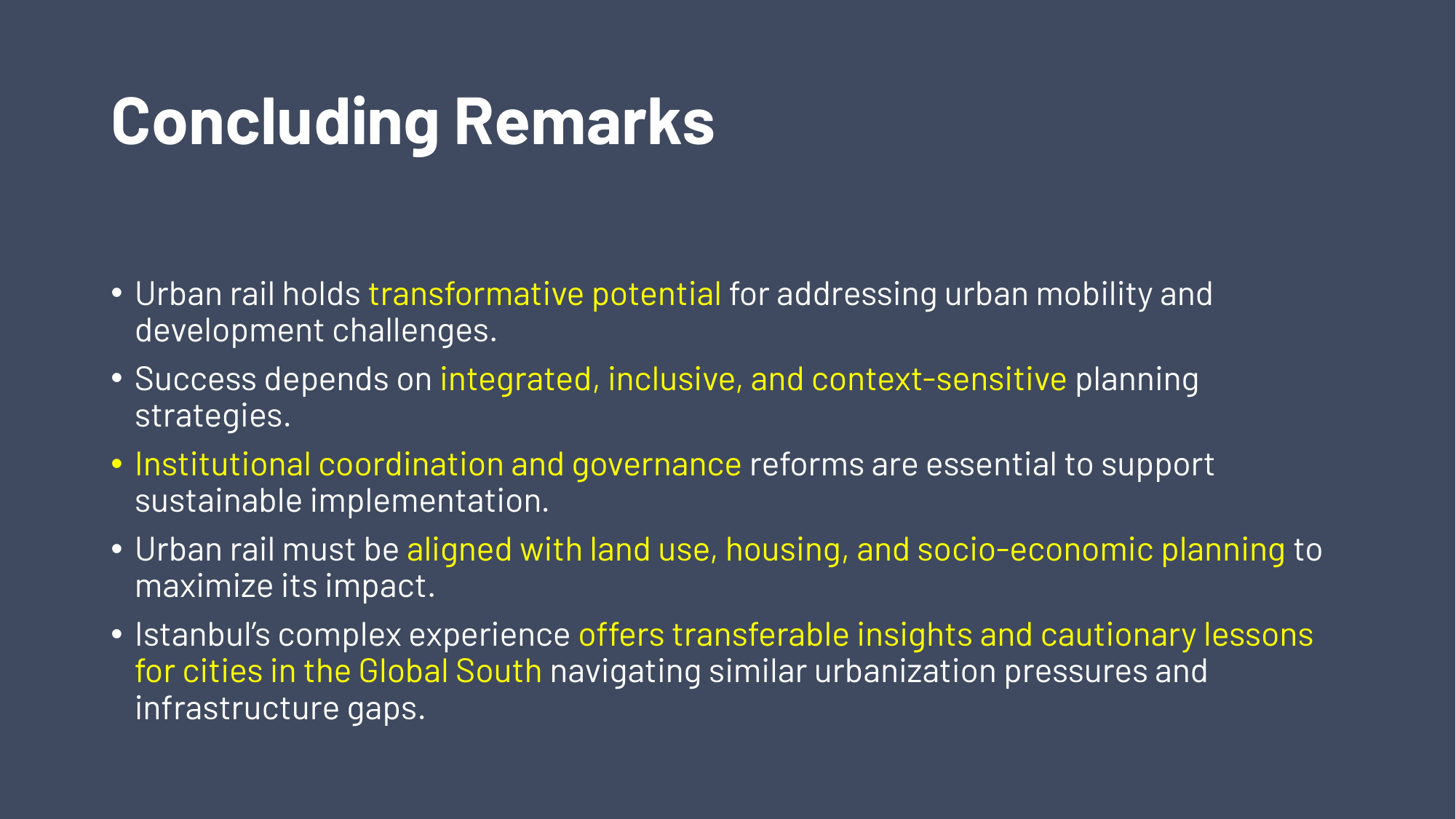

# Concluding Remarks

Urban rail holds transformative potential for addressing urban mobility and development challenges.
Success depends on integrated, inclusive, and context-sensitive planning strategies.
Institutional coordination and governance reforms are essential to support sustainable implementation.
Urban rail must be aligned with land use, housing, and socio-economic planning to maximize its impact.
Istanbul’s complex experience offers transferable insights and cautionary lessons for cities in the Global South navigating similar urbanization pressures and infrastructure gaps.